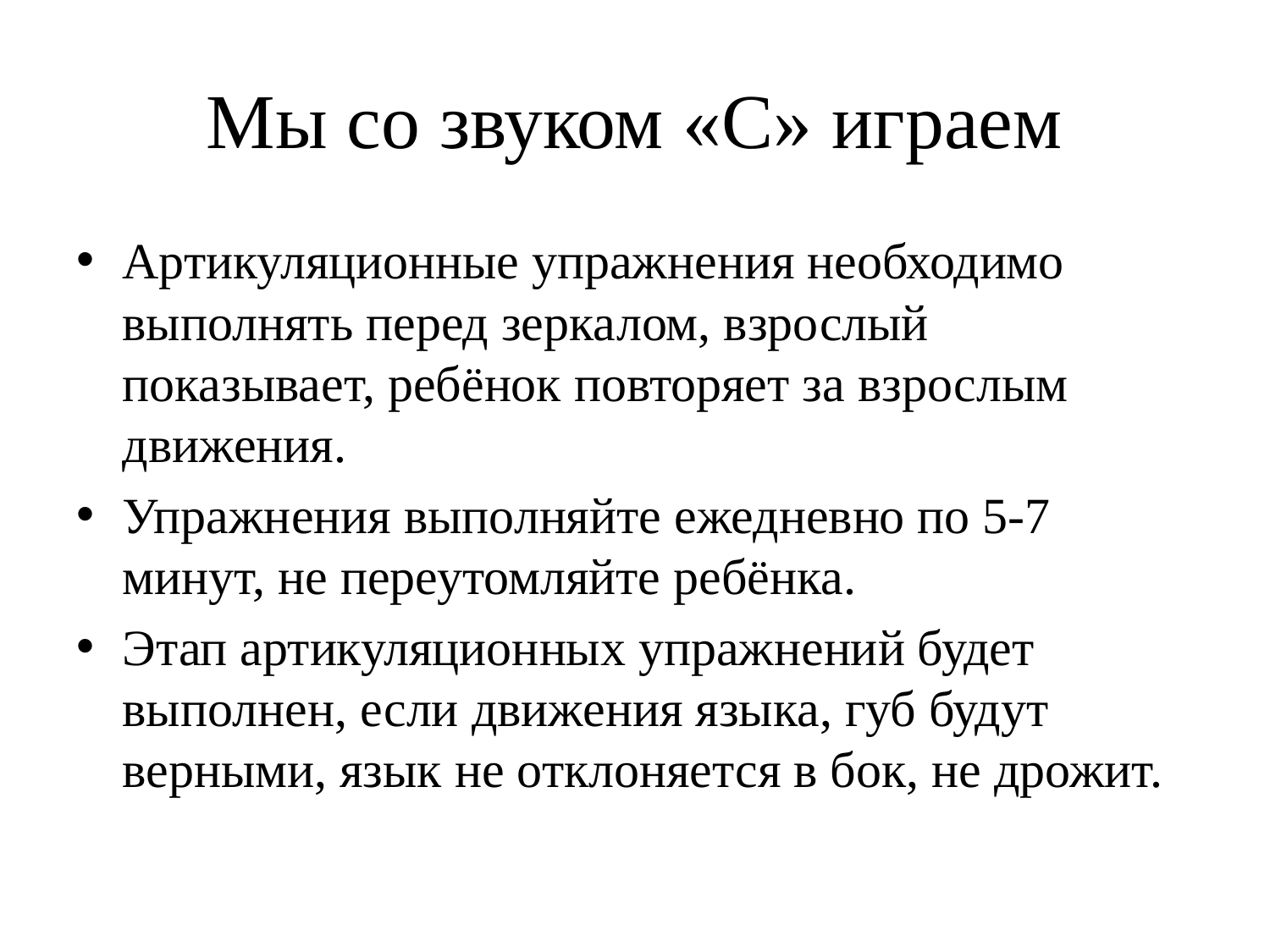

# Мы со звуком «С» играем
Артикуляционные упражнения необходимо выполнять перед зеркалом, взрослый показывает, ребёнок повторяет за взрослым движения.
Упражнения выполняйте ежедневно по 5-7 минут, не переутомляйте ребёнка.
Этап артикуляционных упражнений будет выполнен, если движения языка, губ будут верными, язык не отклоняется в бок, не дрожит.